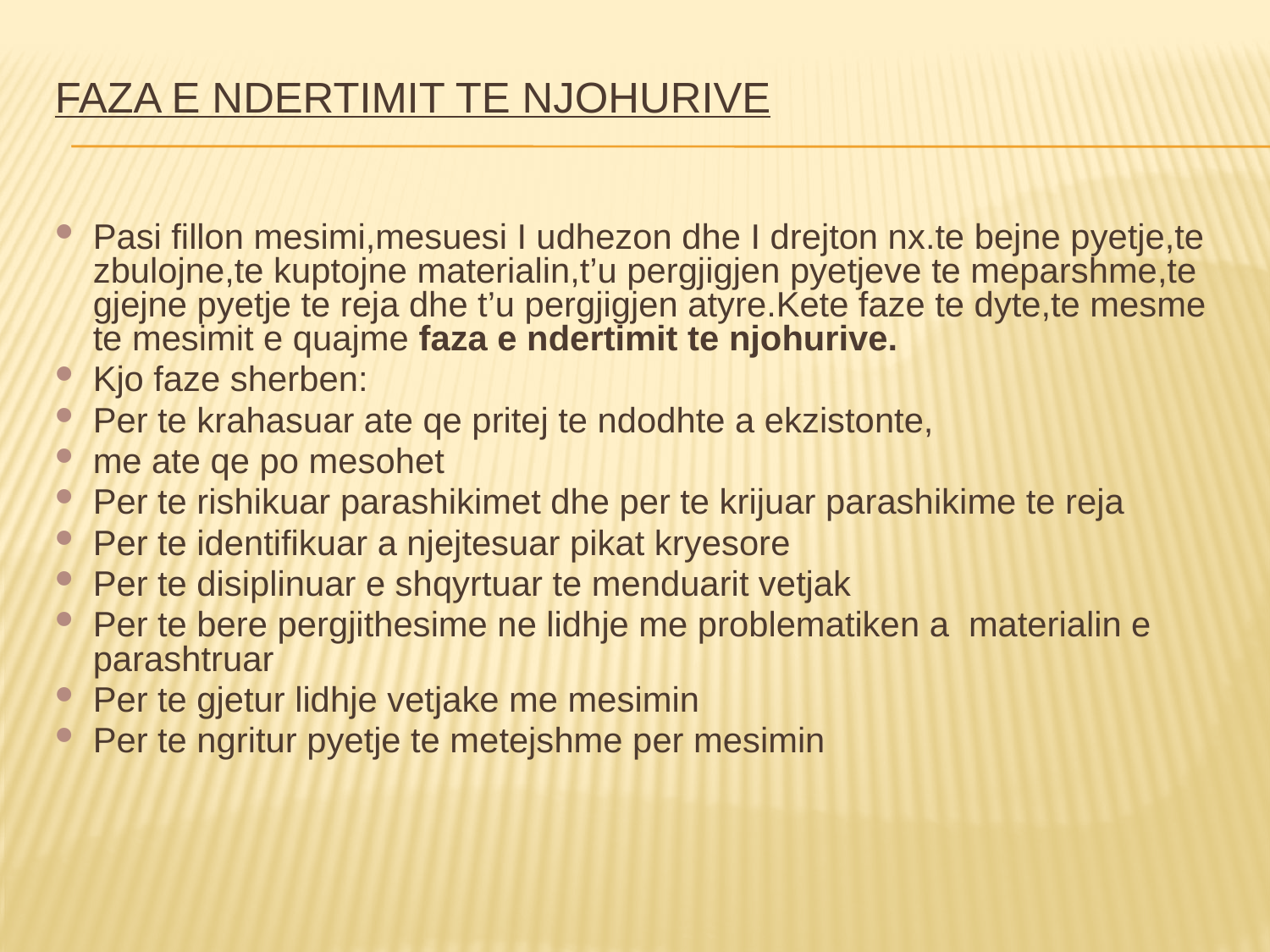

# FAZA E NDERTIMIT TE NJOHURIVE
Pasi fillon mesimi,mesuesi I udhezon dhe I drejton nx.te bejne pyetje,te zbulojne,te kuptojne materialin,t’u pergjigjen pyetjeve te meparshme,te gjejne pyetje te reja dhe t’u pergjigjen atyre.Kete faze te dyte,te mesme te mesimit e quajme faza e ndertimit te njohurive.
Kjo faze sherben:
Per te krahasuar ate qe pritej te ndodhte a ekzistonte,
me ate qe po mesohet
Per te rishikuar parashikimet dhe per te krijuar parashikime te reja
Per te identifikuar a njejtesuar pikat kryesore
Per te disiplinuar e shqyrtuar te menduarit vetjak
Per te bere pergjithesime ne lidhje me problematiken a  materialin e parashtruar
Per te gjetur lidhje vetjake me mesimin
Per te ngritur pyetje te metejshme per mesimin